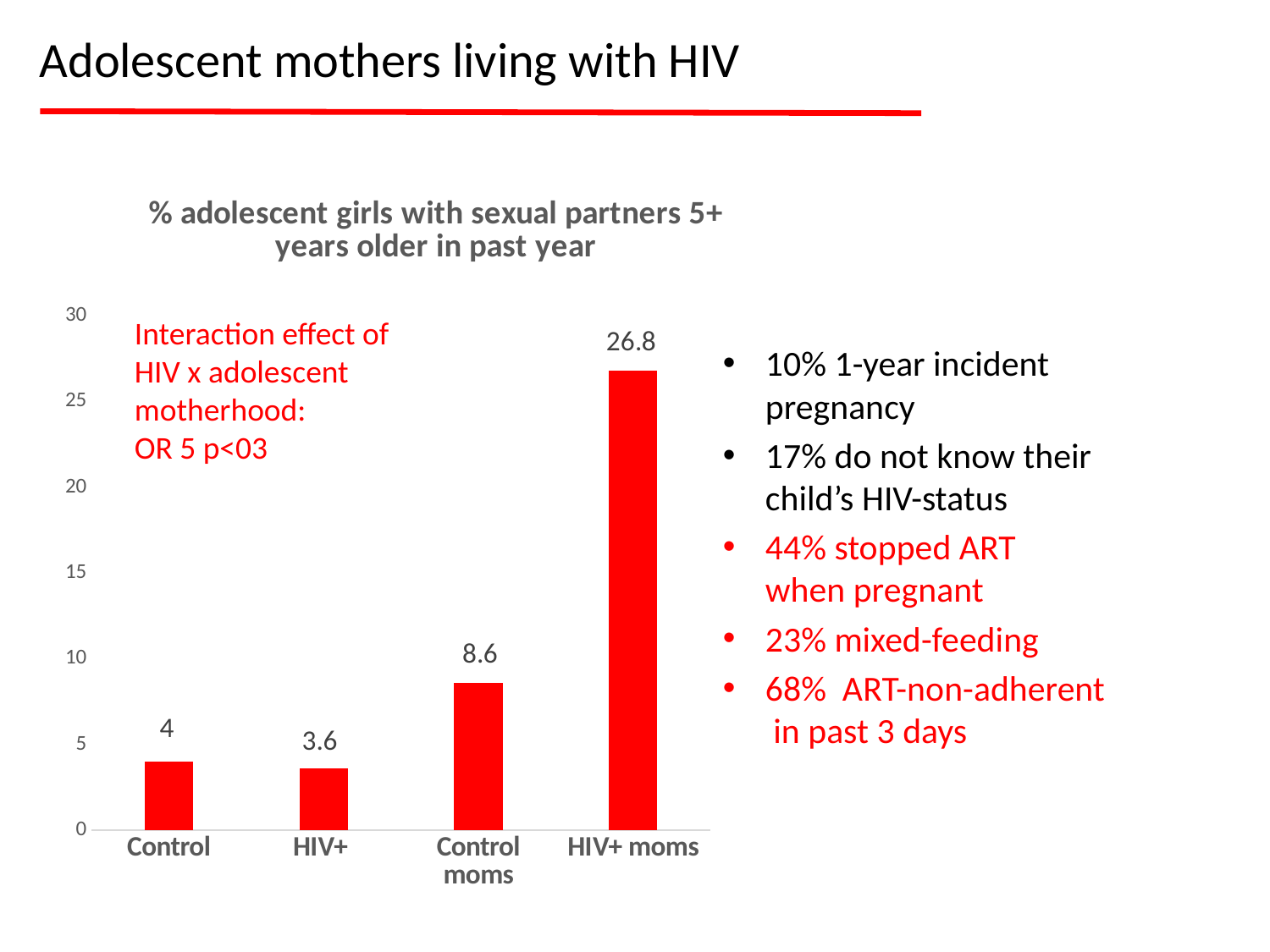

Adolescent mothers living with HIV

### Chart: % adolescent girls with sexual partners 5+ years older in past year

| Category |  |
|---|---|
| Control | 4.0 |
| HIV+  | 3.6 |
| Control moms | 8.6 |
| HIV+ moms | 26.8 |
Interaction effect of HIV x adolescent motherhood:
OR 5 p<03
10% 1-year incident pregnancy
17% do not know their child’s HIV-status
44% stopped ART       when pregnant
23% mixed-feeding
68%  ART-non-adherent   in past 3 days